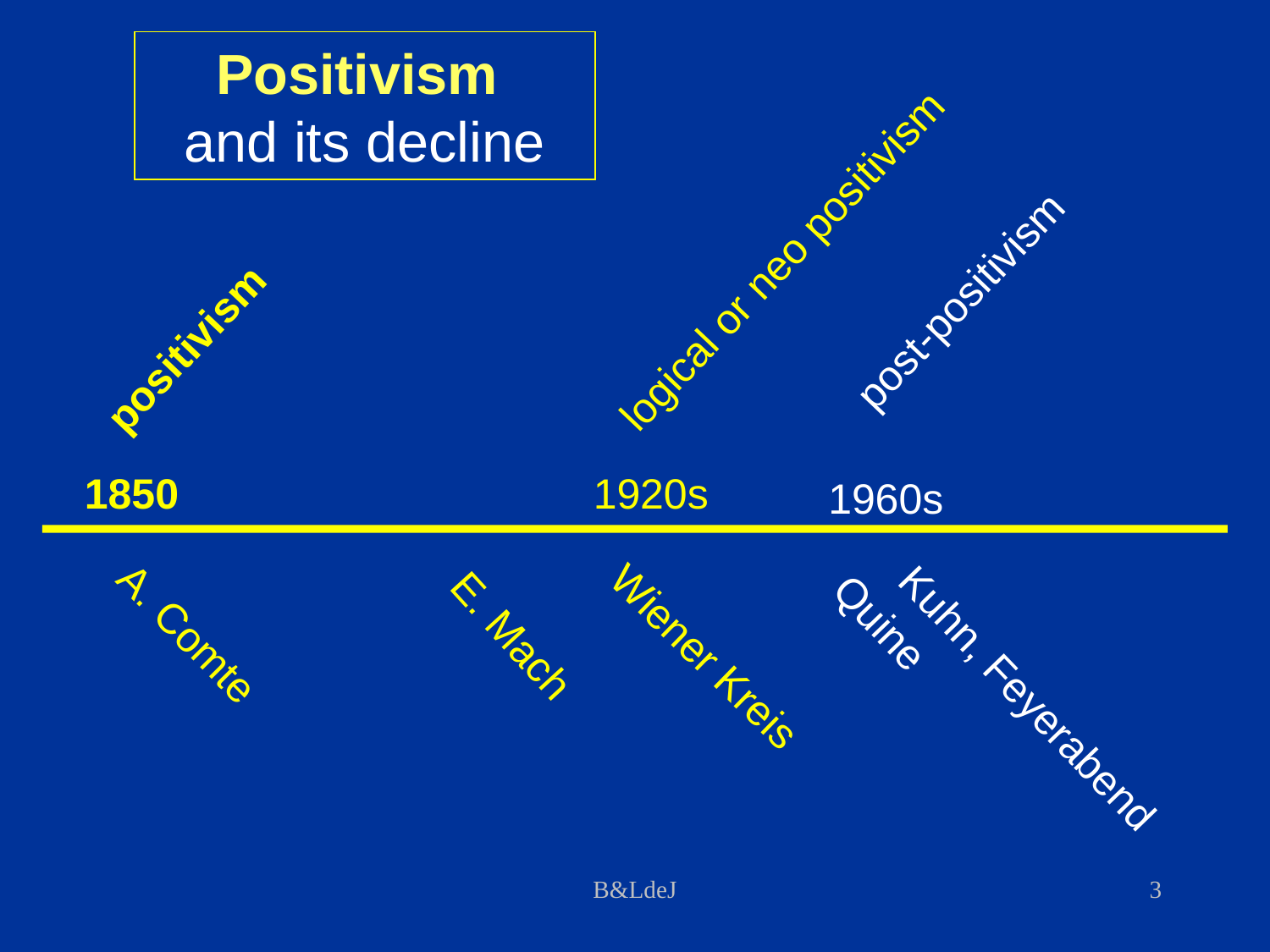

Positivism
and its decline
post-positivism
logical or neo positivism
positivism
1850
1920s
1960s

Quine
A. Comte
E. Mach
Wiener Kreis
Kuhn, Feyerabend
B&LdeJ
3